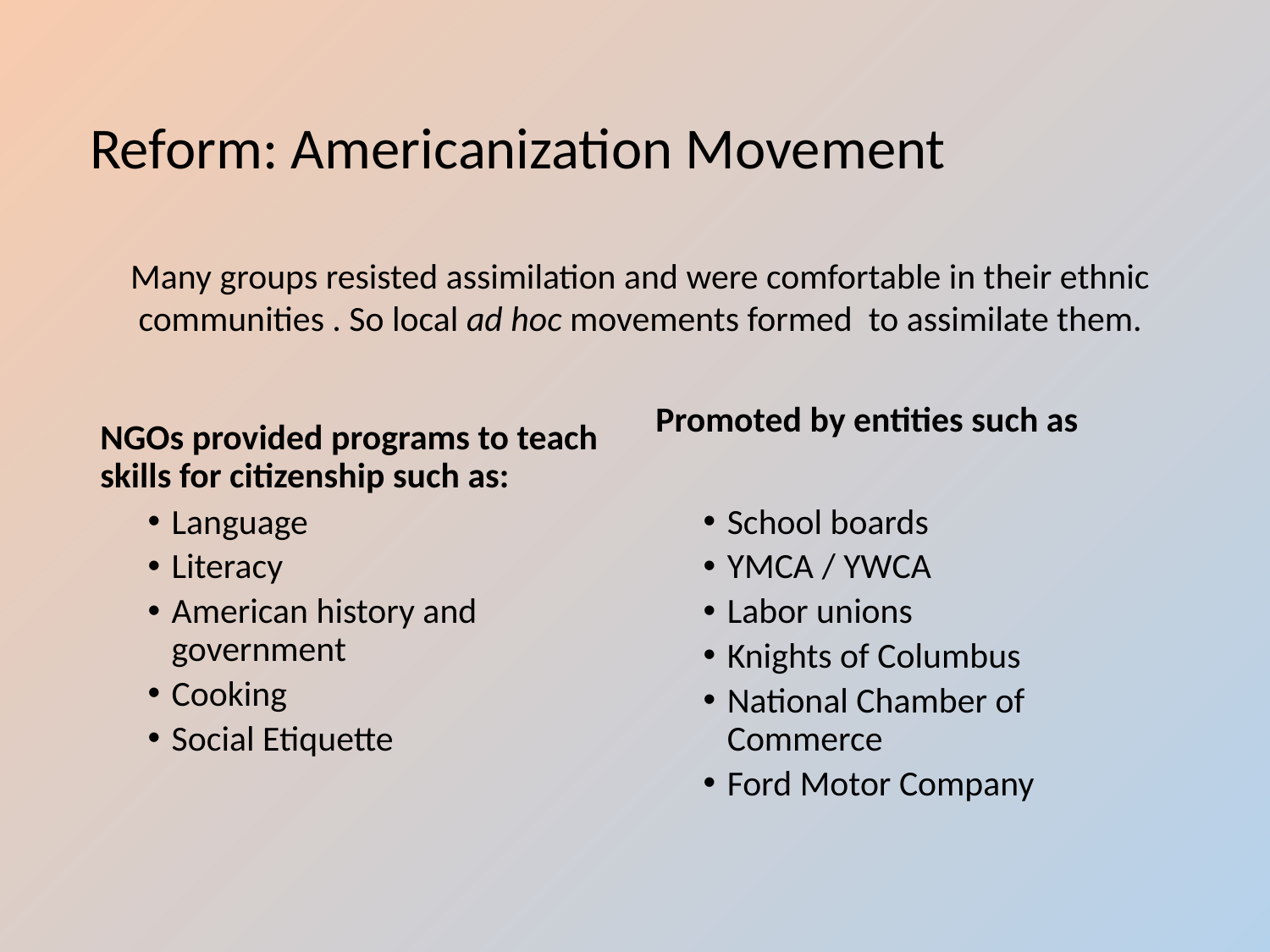

# Reform: Americanization Movement
Many groups resisted assimilation and were comfortable in their ethnic communities . So local ad hoc movements formed  to assimilate them.
Promoted by entities such as

NGOs provided programs to teach skills for citizenship such as:

Language
Literacy
American history and government
Cooking
Social Etiquette

School boards
YMCA / YWCA
Labor unions
Knights of Columbus
National Chamber of Commerce
Ford Motor Company